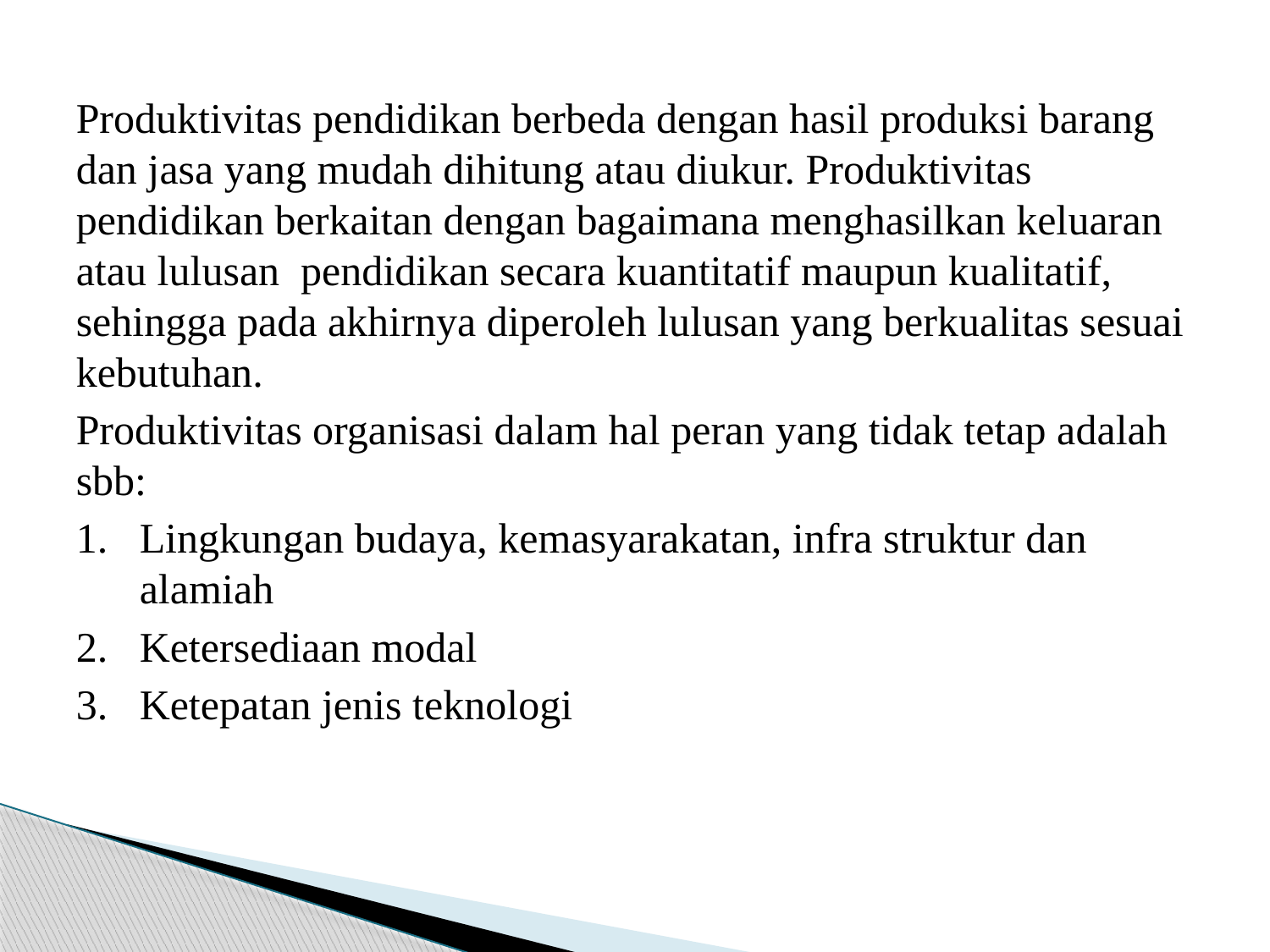

#
Produktivitas pendidikan berbeda dengan hasil produksi barang dan jasa yang mudah dihitung atau diukur. Produktivitas pendidikan berkaitan dengan bagaimana menghasilkan keluaran atau lulusan  pendidikan secara kuantitatif maupun kualitatif, sehingga pada akhirnya diperoleh lulusan yang berkualitas sesuai kebutuhan.
Produktivitas organisasi dalam hal peran yang tidak tetap adalah sbb:
1.   Lingkungan budaya, kemasyarakatan, infra struktur dan alamiah
2.   Ketersediaan modal
3.   Ketepatan jenis teknologi